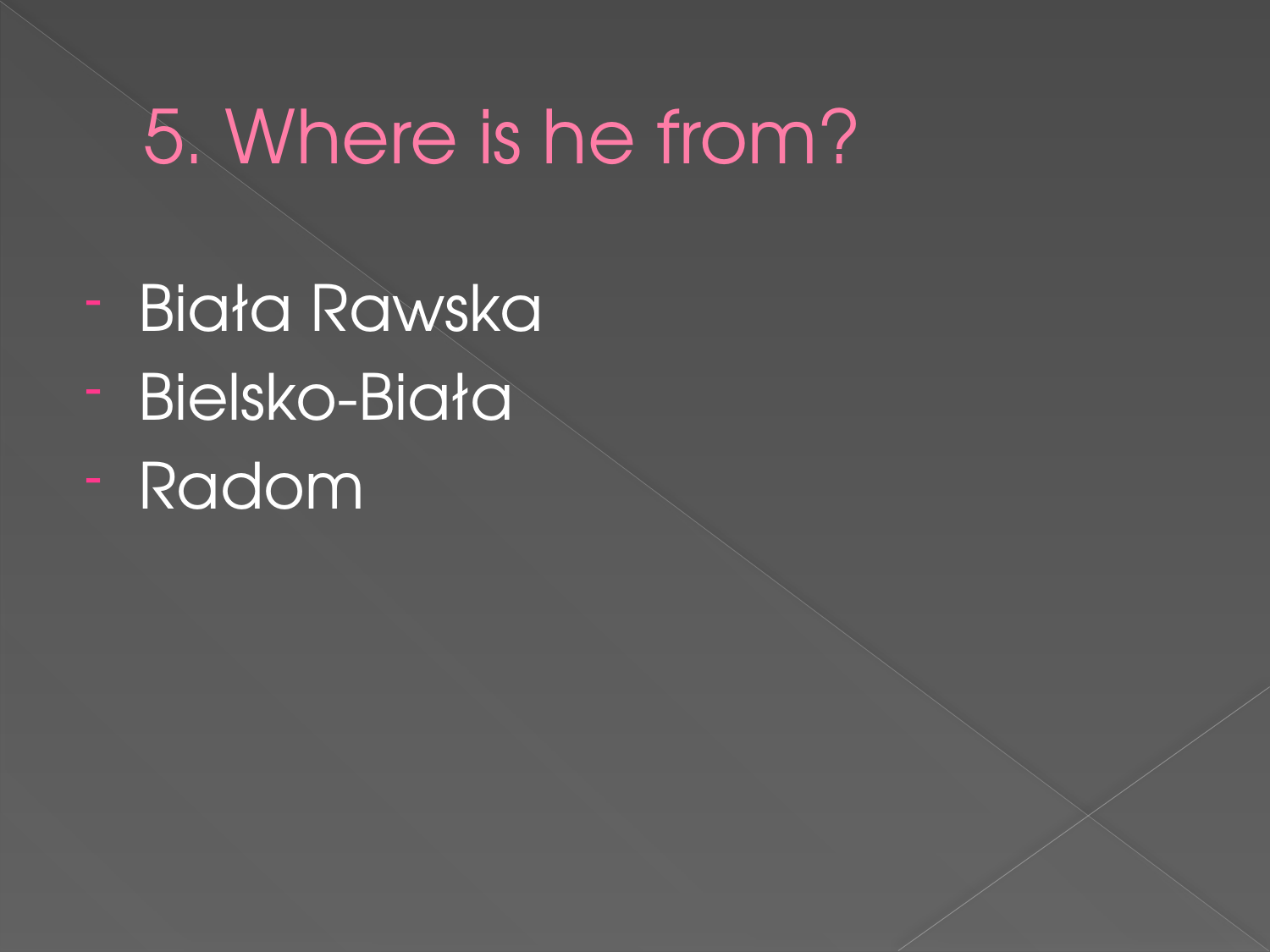

# 5. Where is he from?
Biała Rawska
Bielsko-Biała
Radom